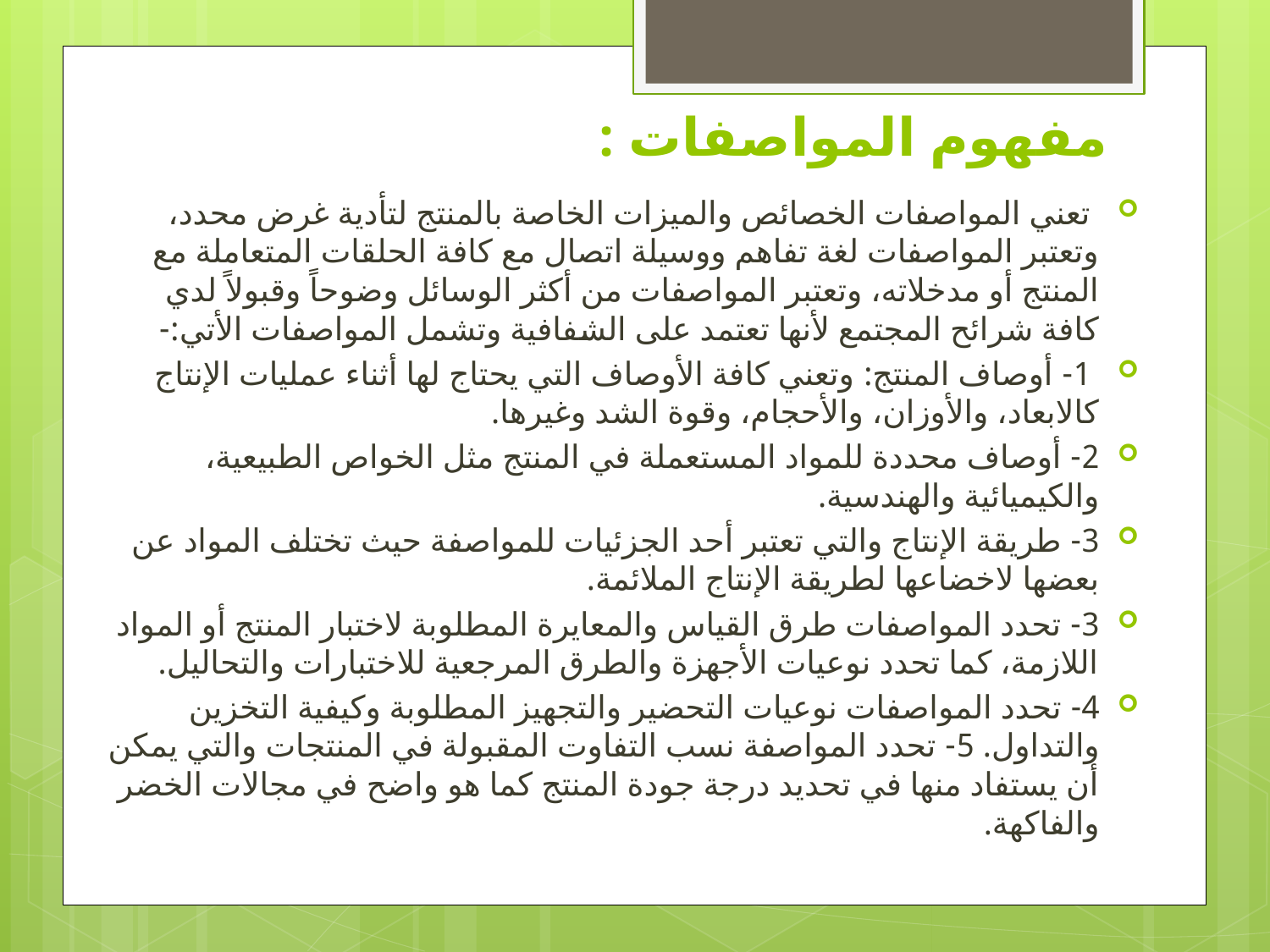

# مفهوم المواصفات :
 تعني المواصفات الخصائص والميزات الخاصة بالمنتج لتأدية غرض محدد، وتعتبر المواصفات لغة تفاهم ووسيلة اتصال مع كافة الحلقات المتعاملة مع المنتج أو مدخلاته، وتعتبر المواصفات من أكثر الوسائل وضوحاً وقبولاً لدي كافة شرائح المجتمع لأنها تعتمد على الشفافية وتشمل المواصفات الأتي:-
 1- أوصاف المنتج: وتعني كافة الأوصاف التي يحتاج لها أثناء عمليات الإنتاج كالابعاد، والأوزان، والأحجام، وقوة الشد وغيرها.
2- أوصاف محددة للمواد المستعملة في المنتج مثل الخواص الطبيعية، والكيميائية والهندسية.
3- طريقة الإنتاج والتي تعتبر أحد الجزئيات للمواصفة حيث تختلف المواد عن بعضها لاخضاعها لطريقة الإنتاج الملائمة.
3- تحدد المواصفات طرق القياس والمعايرة المطلوبة لاختبار المنتج أو المواد اللازمة، كما تحدد نوعيات الأجهزة والطرق المرجعية للاختبارات والتحاليل.
4- تحدد المواصفات نوعيات التحضير والتجهيز المطلوبة وكيفية التخزين والتداول. 5- تحدد المواصفة نسب التفاوت المقبولة في المنتجات والتي يمكن أن يستفاد منها في تحديد درجة جودة المنتج كما هو واضح في مجالات الخضر والفاكهة.